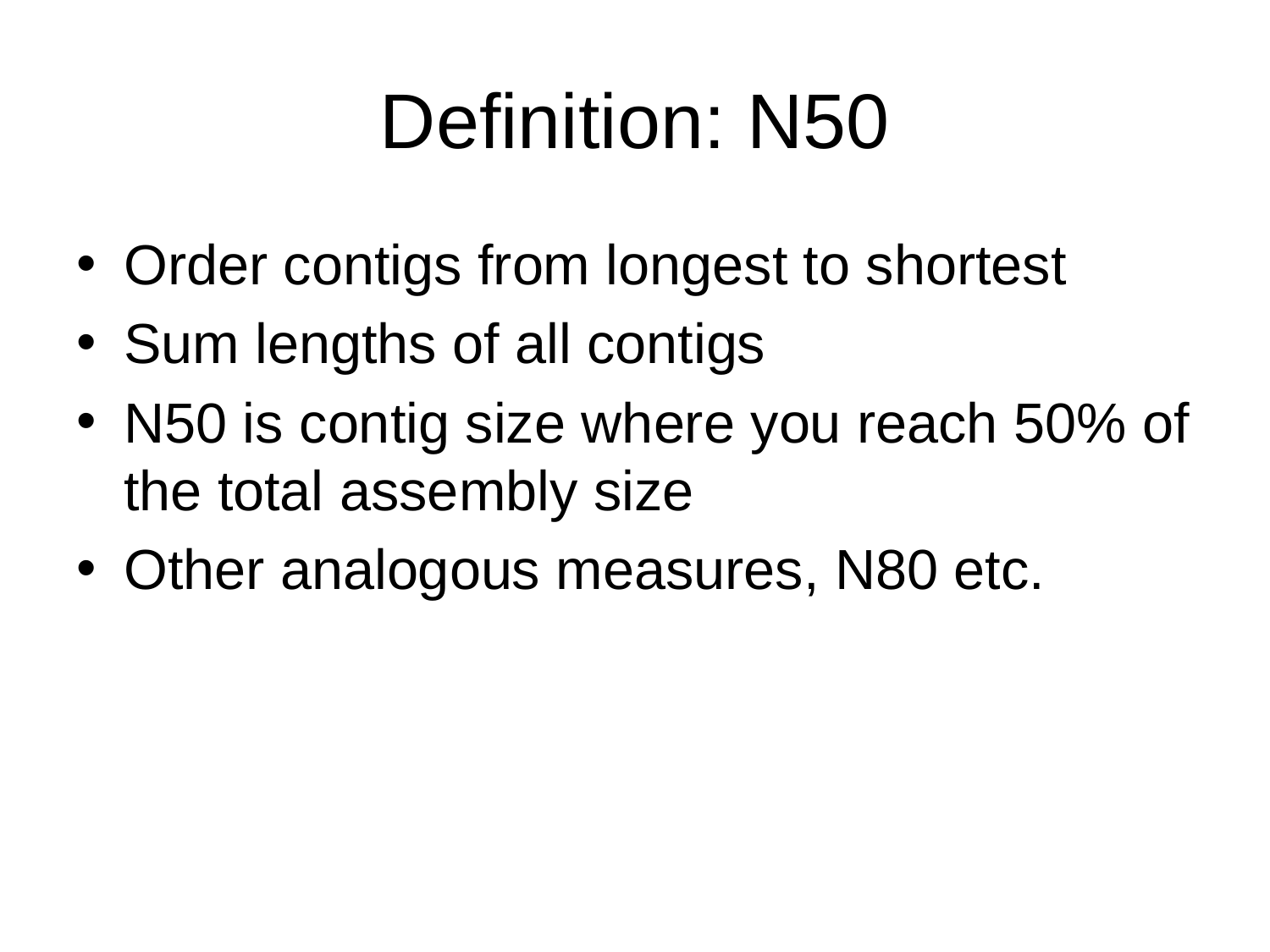

# Definition: N50
Order contigs from longest to shortest
Sum lengths of all contigs
N50 is contig size where you reach 50% of the total assembly size
Other analogous measures, N80 etc.